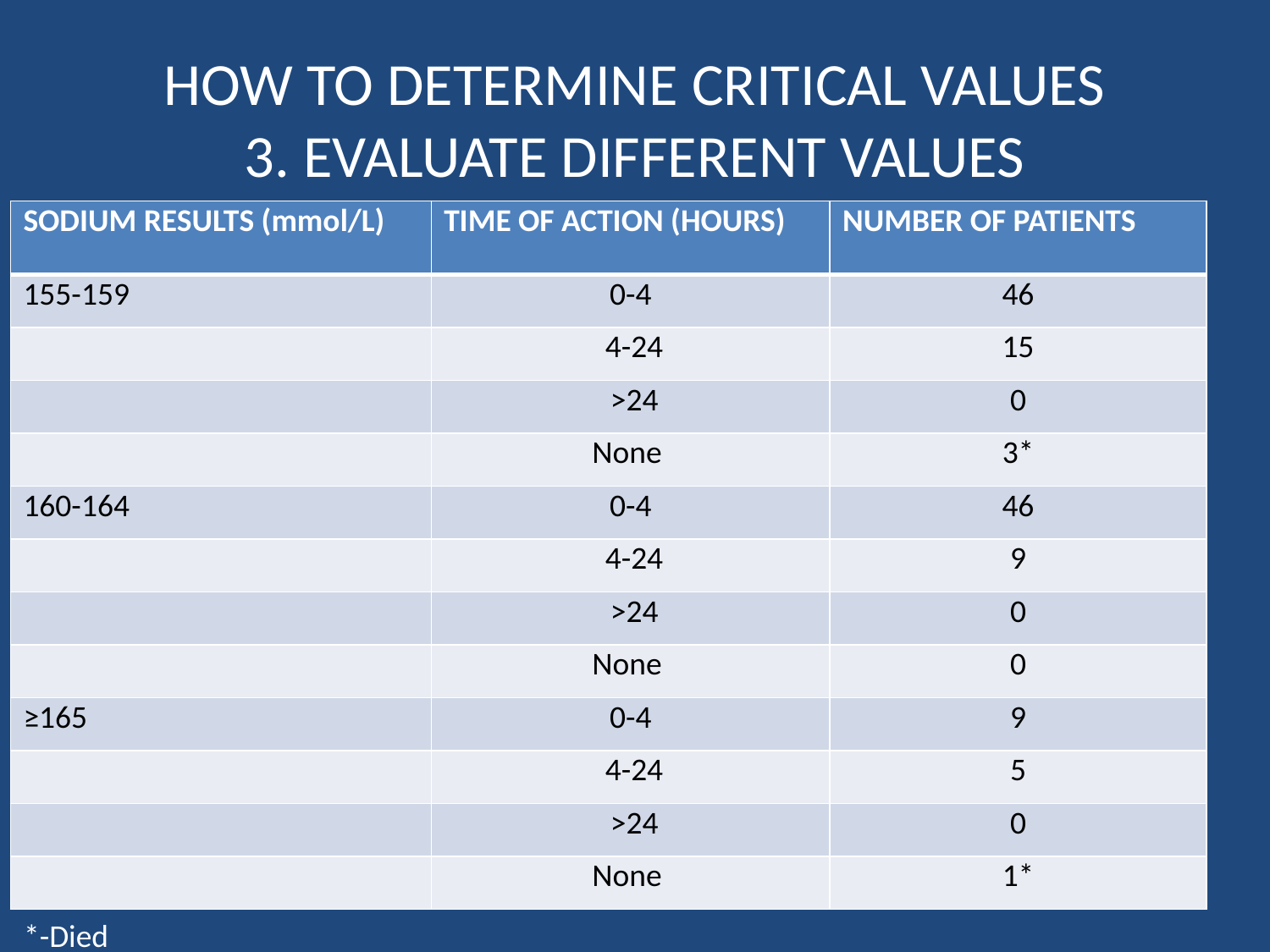

# HOW TO DETERMINE CRITICAL VALUES 3. EVALUATE DIFFERENT VALUES
| SODIUM RESULTS (mmol/L) | TIME OF ACTION (HOURS) | NUMBER OF PATIENTS |
| --- | --- | --- |
| 155-159 | 0-4 | 46 |
|  | 4-24 | 15 |
|  | >24 | 0 |
|  | None | 3\* |
| 160-164 | 0-4 | 46 |
|  | 4-24 | 9 |
|  | >24 | 0 |
|  | None | 0 |
| ≥165 | 0-4 | 9 |
|  | 4-24 | 5 |
|  | >24 | 0 |
|  | None | 1\* |
*-Died